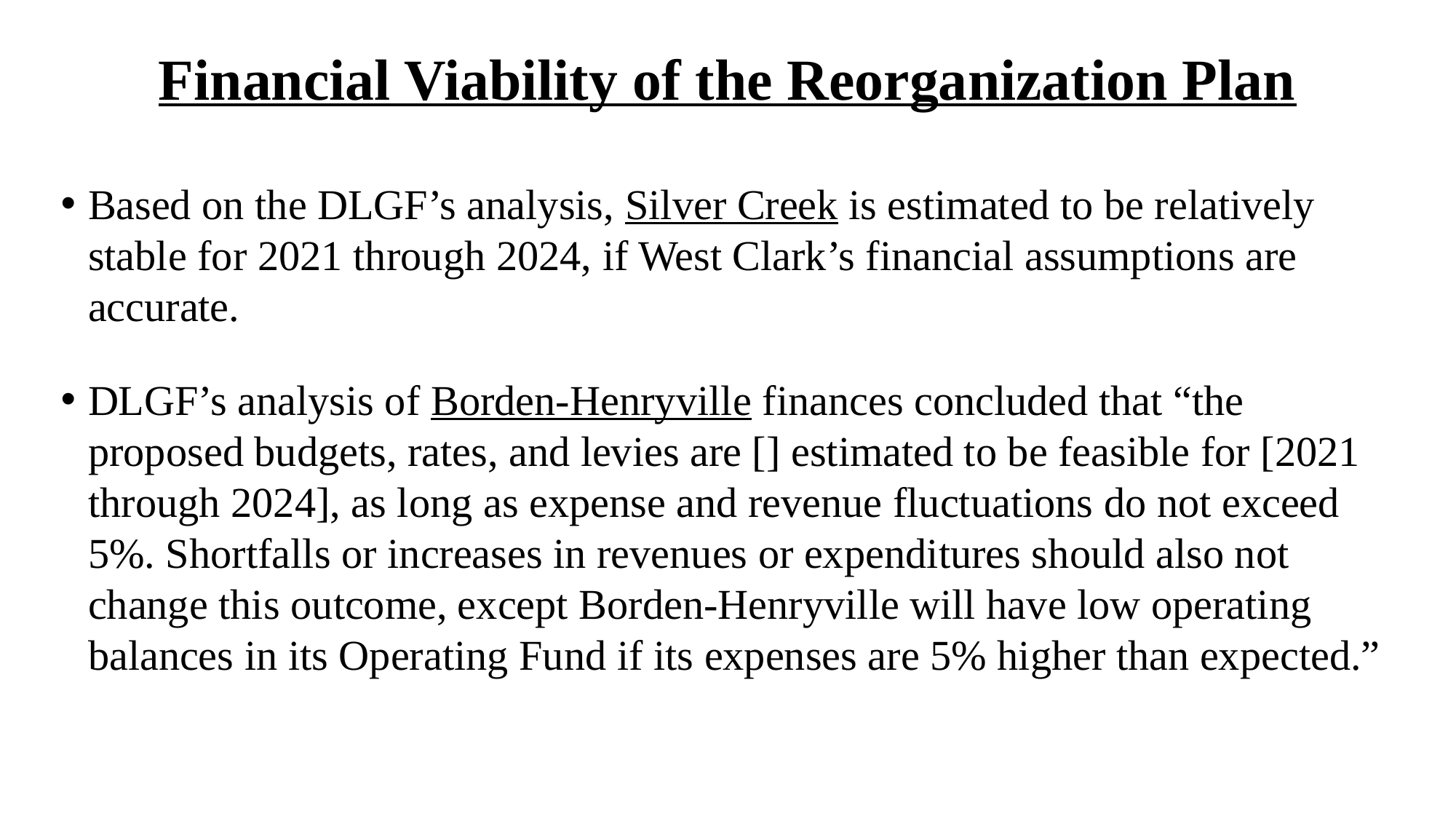

# Financial Viability of the Reorganization Plan
Based on the DLGF’s analysis, Silver Creek is estimated to be relatively stable for 2021 through 2024, if West Clark’s financial assumptions are accurate.

DLGF’s analysis of Borden-Henryville finances concluded that “the proposed budgets, rates, and levies are [] estimated to be feasible for [2021 through 2024], as long as expense and revenue fluctuations do not exceed 5%. Shortfalls or increases in revenues or expenditures should also not change this outcome, except Borden-Henryville will have low operating balances in its Operating Fund if its expenses are 5% higher than expected.”